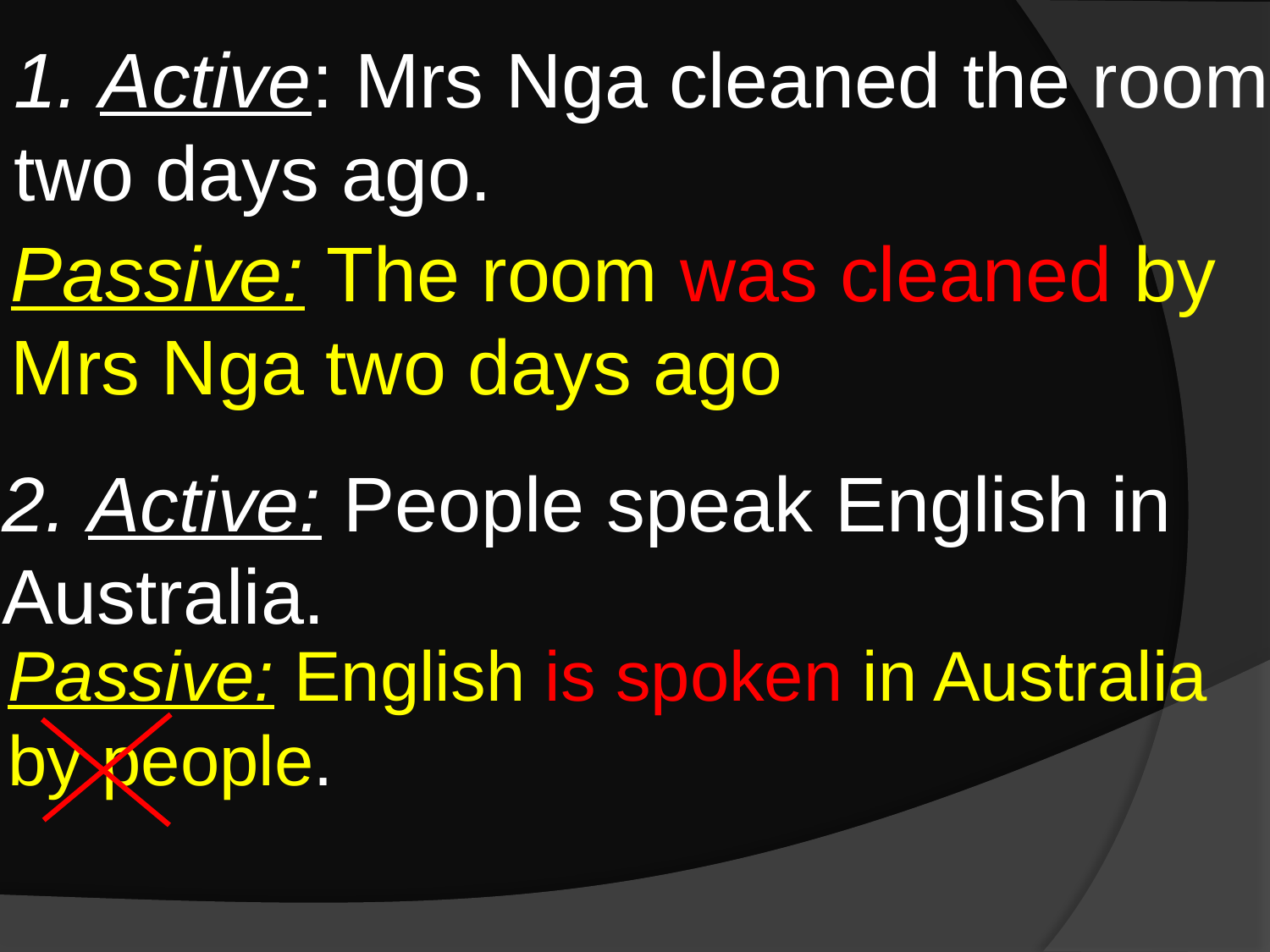

1. Active: Mrs Nga cleaned the room two days ago.
Passive: The room was cleaned by Mrs Nga two days ago
2. Active: People speak English in Australia.
Passive: English is spoken in Australia by people.